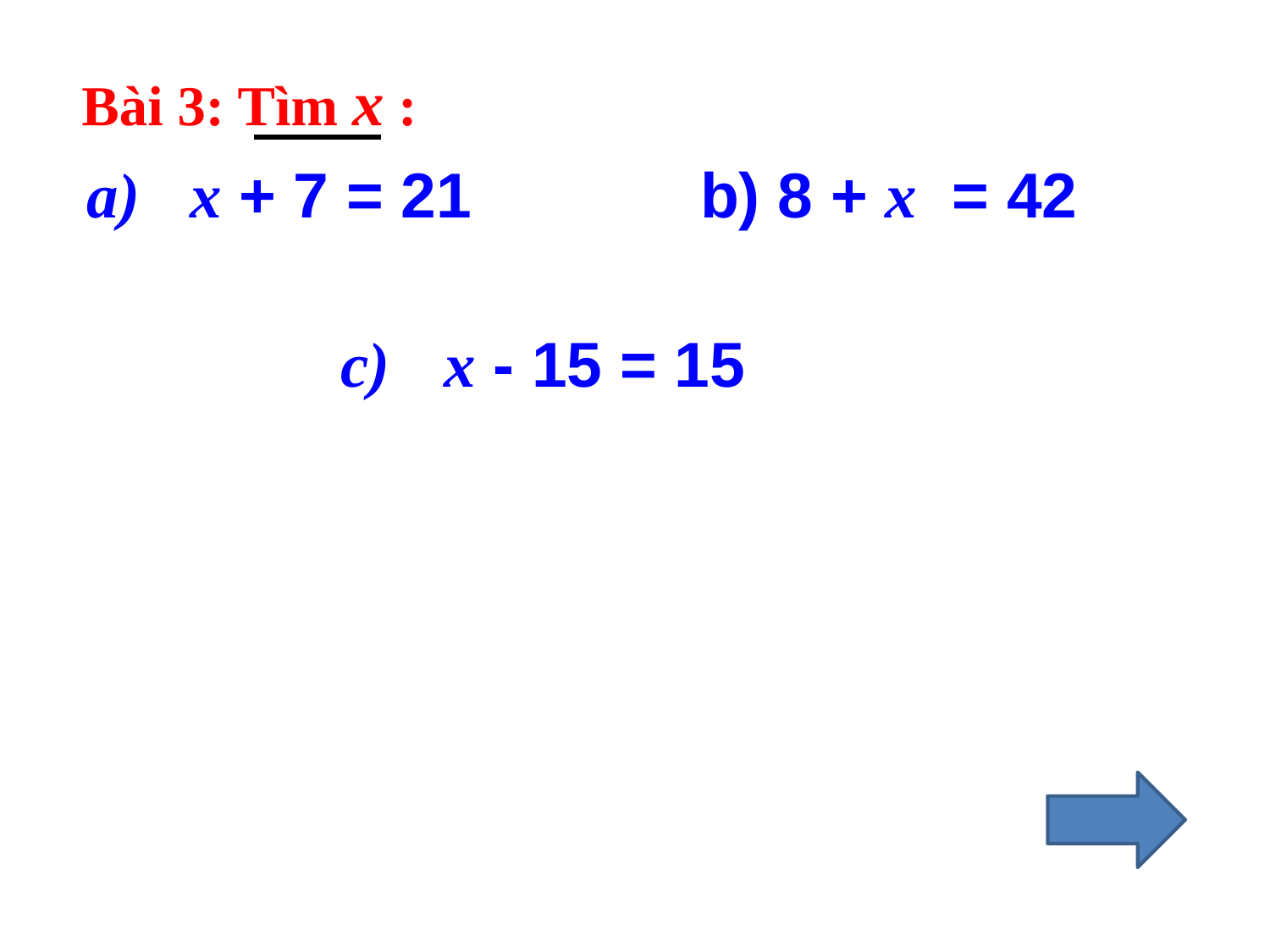

Bài 3: Tìm x :
x + 7 = 21
b) 8 + x  = 42
x - 15 = 15